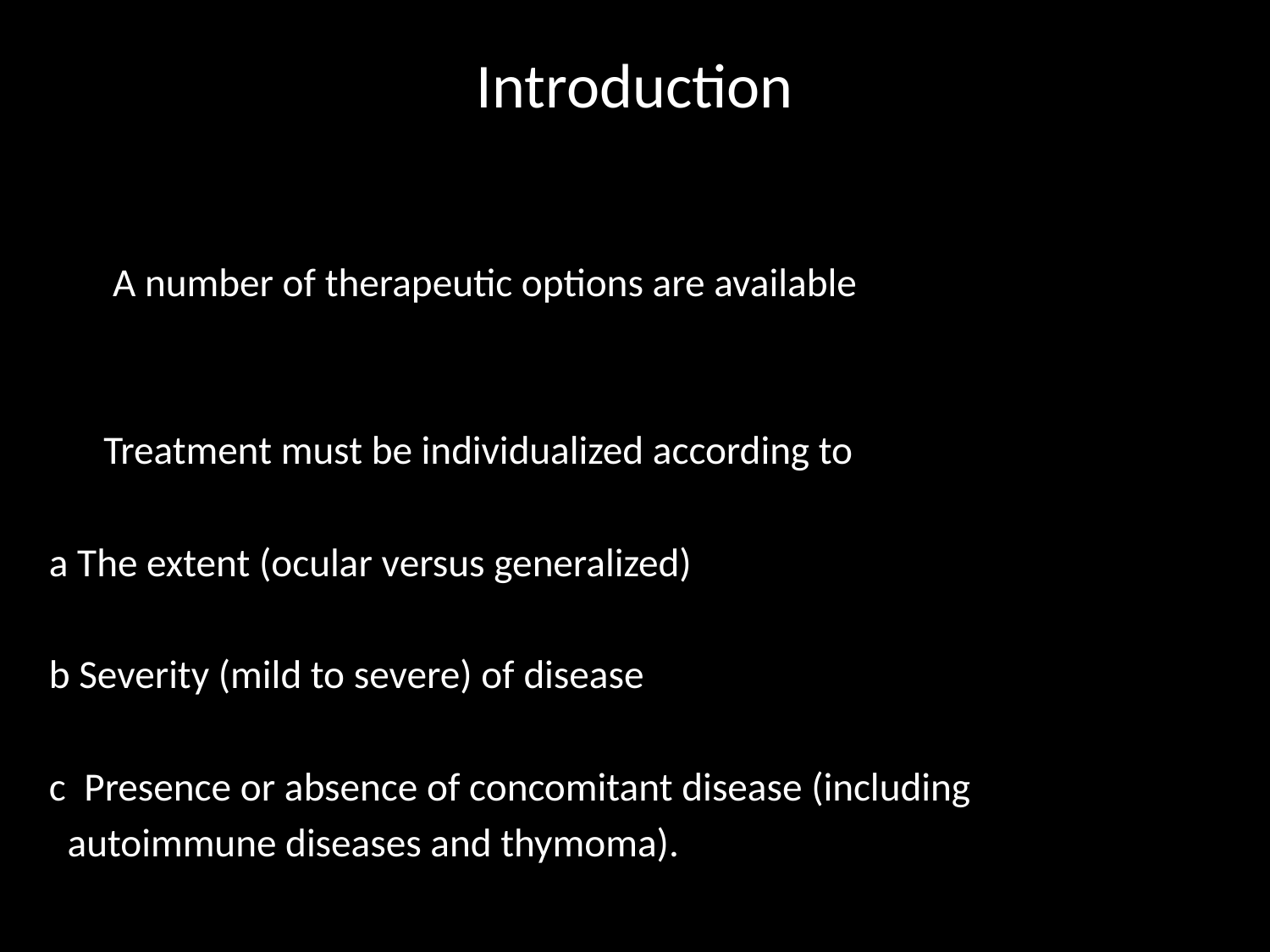

# Introduction

           A number of therapeutic options are available

          Treatment must be individualized according to

    a The extent (ocular versus generalized)

    b Severity (mild to severe) of disease

    c  Presence or absence of concomitant disease (including
      autoimmune diseases and thymoma).